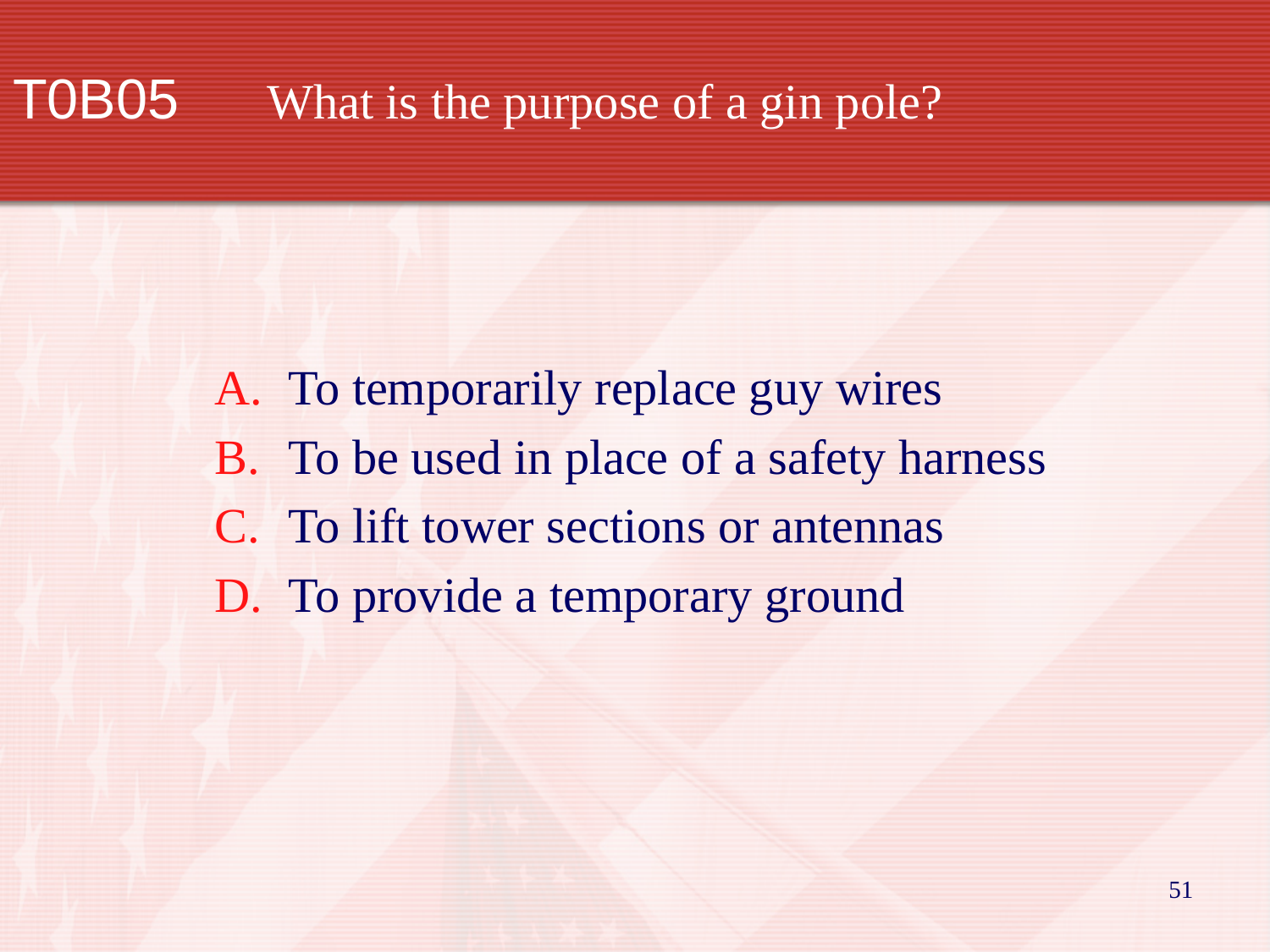

# T0B05		What is the purpose of a gin pole?
To temporarily replace guy wires
To be used in place of a safety harness
To lift tower sections or antennas
To provide a temporary ground
51